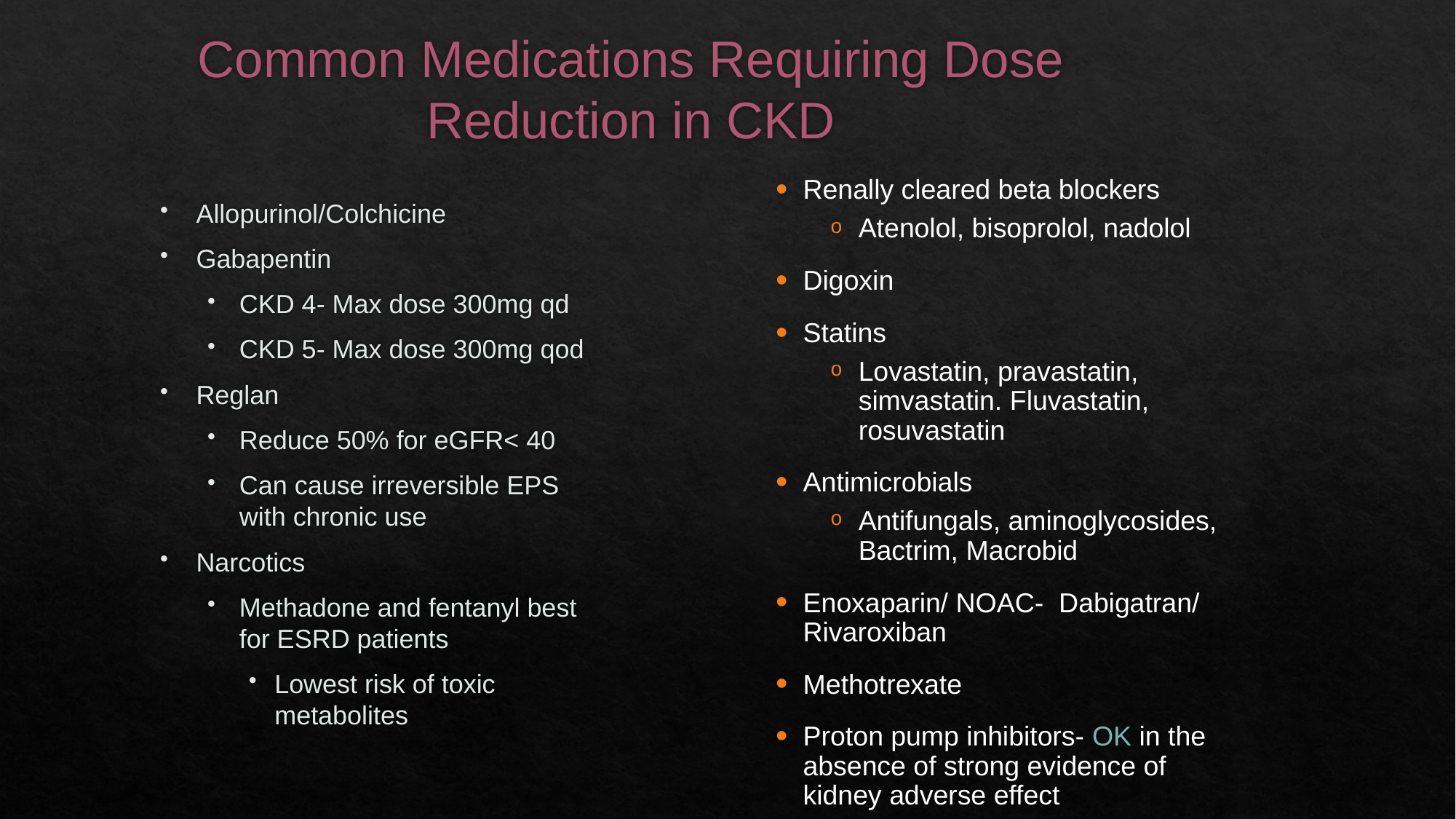

# Common Medications Requiring Dose Reduction in CKD
Renally cleared beta blockers
Atenolol, bisoprolol, nadolol
Digoxin
Statins
Lovastatin, pravastatin, simvastatin. Fluvastatin, rosuvastatin
Antimicrobials
Antifungals, aminoglycosides, Bactrim, Macrobid
Enoxaparin/ NOAC-  Dabigatran/ Rivaroxiban
Methotrexate
Proton pump inhibitors- OK in the absence of strong evidence of kidney adverse effect

Allopurinol/Colchicine
Gabapentin
CKD 4- Max dose 300mg qd
CKD 5- Max dose 300mg qod
Reglan
Reduce 50% for eGFR< 40
Can cause irreversible EPS with chronic use
Narcotics
Methadone and fentanyl best for ESRD patients
Lowest risk of toxic metabolites